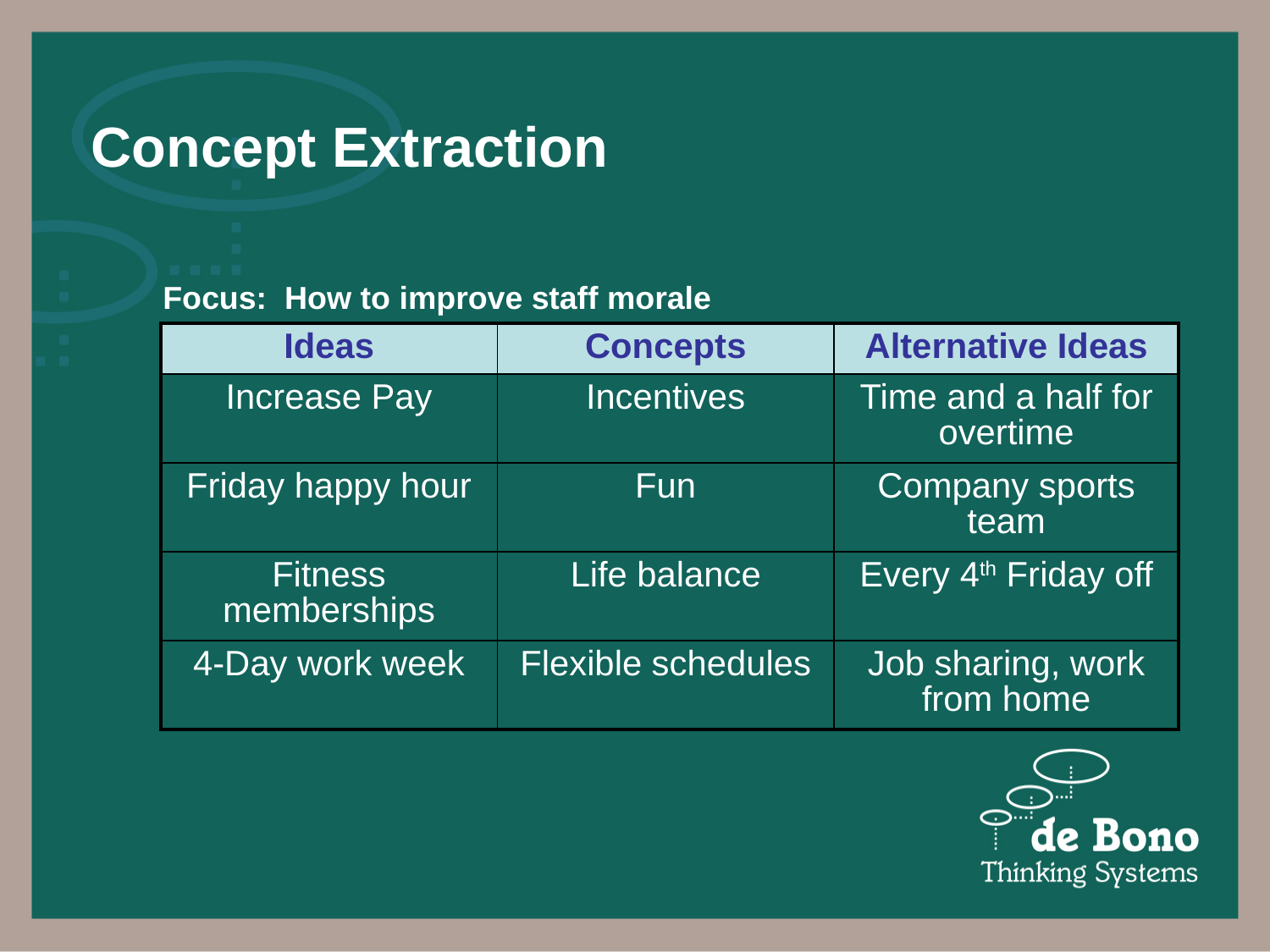

# Concept Extraction
Focus:  How to improve staff morale
| Ideas | Concepts | Alternative Ideas |
| --- | --- | --- |
| Increase Pay | Incentives | Time and a half for overtime |
| Friday happy hour | Fun | Company sports team |
| Fitness memberships | Life balance | Every 4th Friday off |
| 4-Day work week | Flexible schedules | Job sharing, work from home |